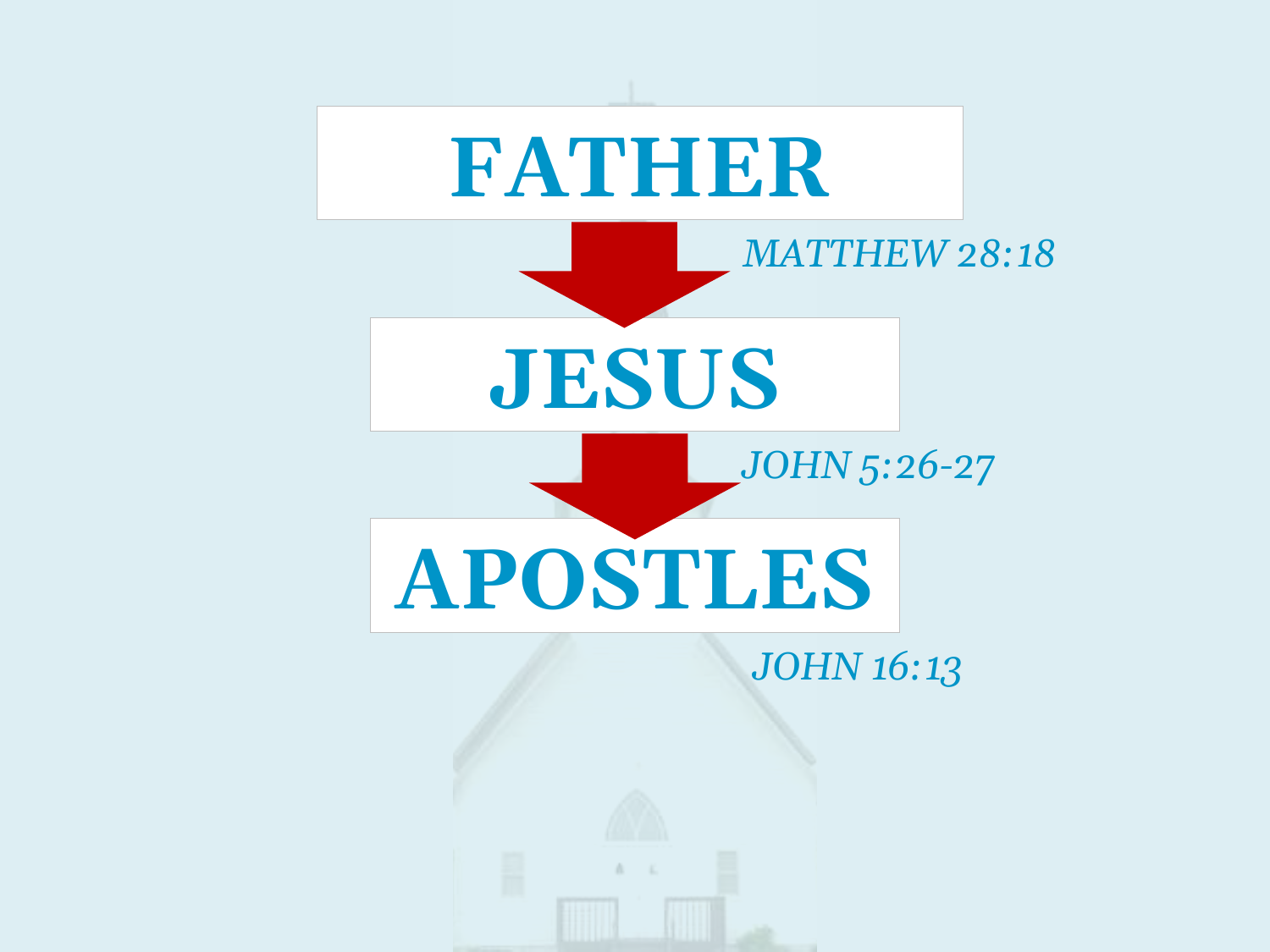

FATHER

MATTHEW 28:18
JESUS

JOHN 5:26-27
APOSTLES
JOHN 16:13